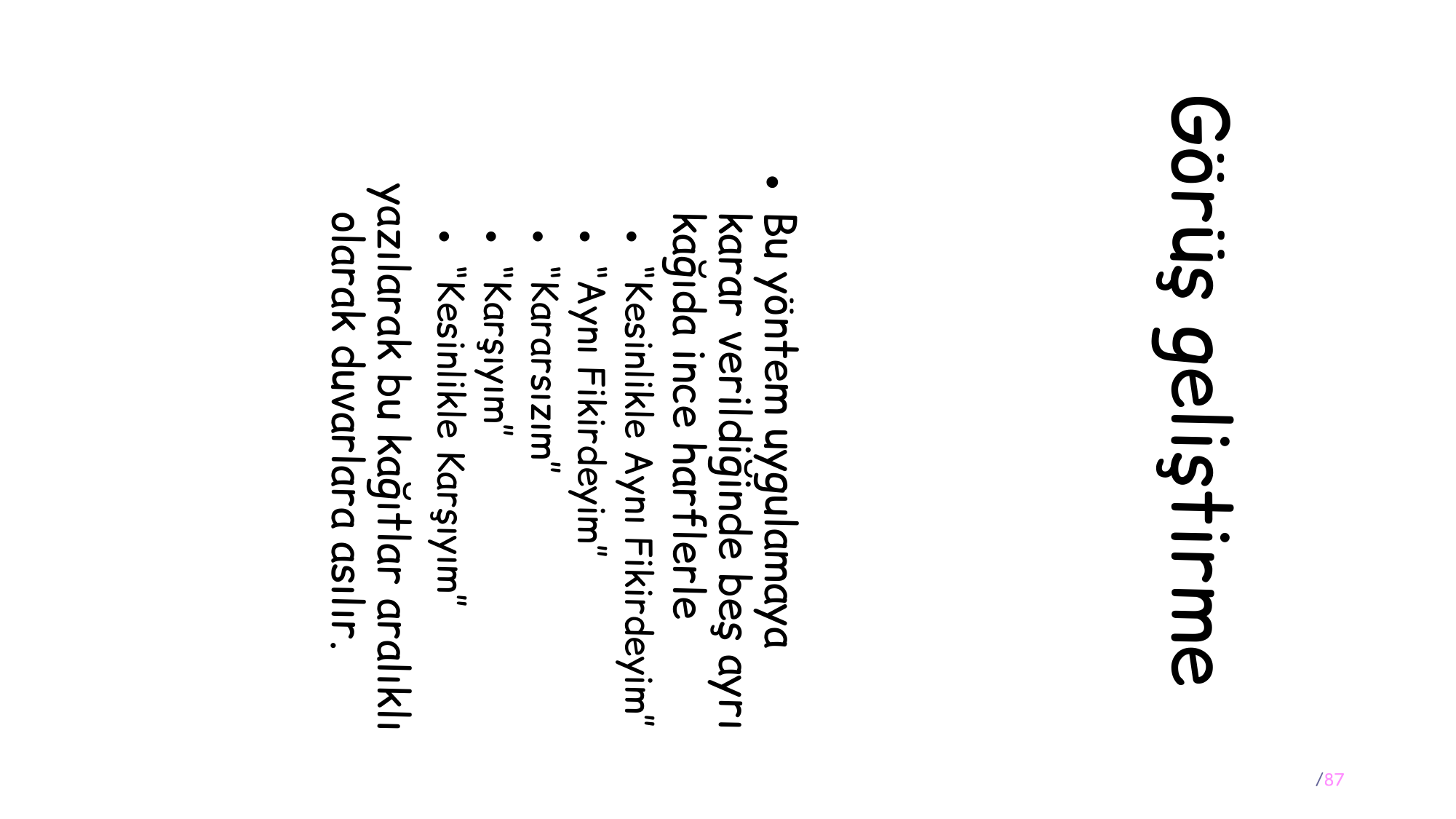

Görüş geliştirme
Bu yöntem uygulamaya karar verildiğinde beş ayrı kağıda ince harflerle
“Kesinlikle Aynı Fikirdeyim”
“Aynı Fikirdeyim”
“Kararsızım”
“Karşıyım”
“Kesinlikle Karşıyım”
yazılarak bu kağıtlar aralıklı olarak duvarlara asılır.
35/87